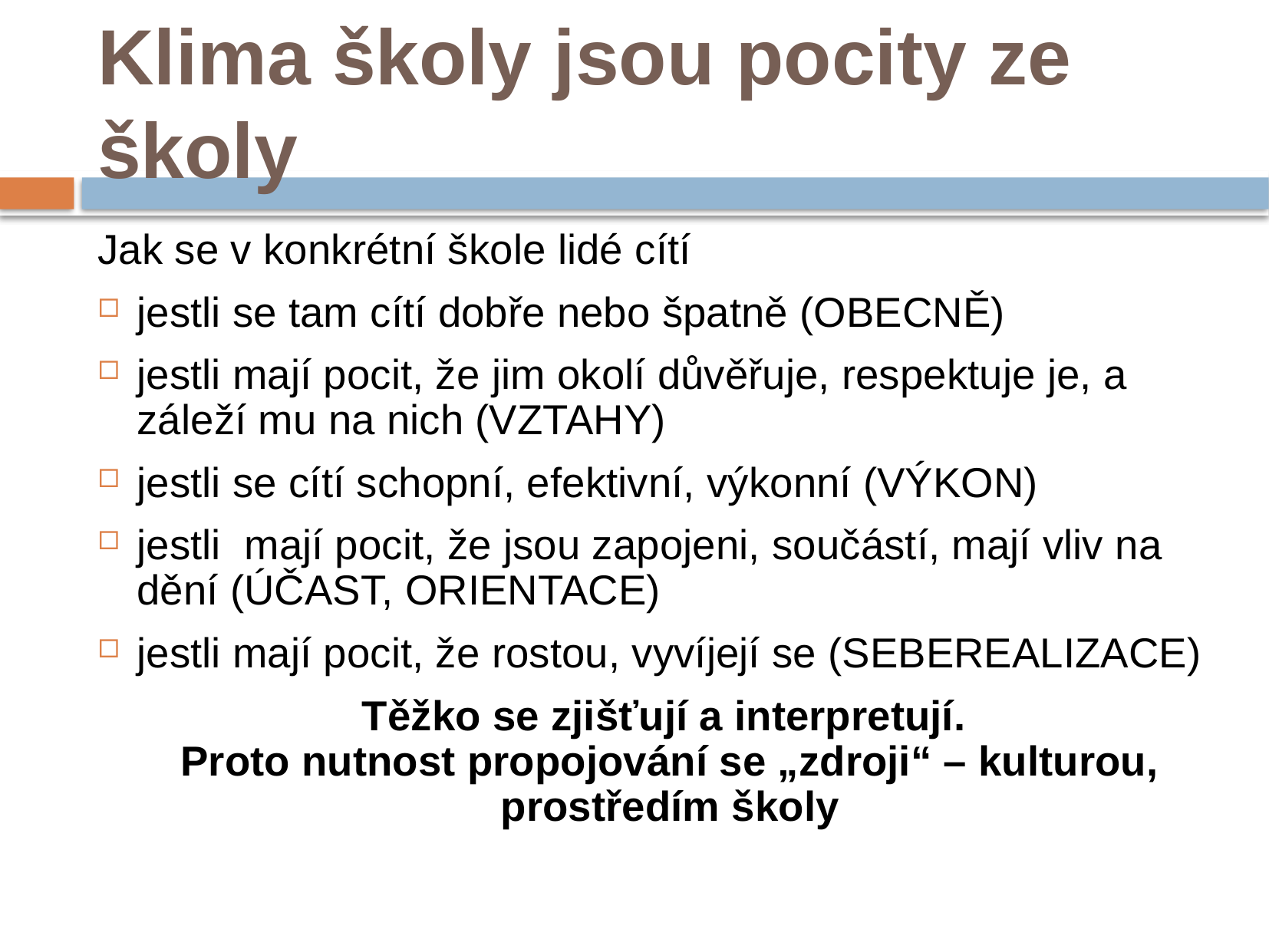

# Klima školy jsou pocity ze školy
Jak se v konkrétní škole lidé cítí
jestli se tam cítí dobře nebo špatně (OBECNĚ)
jestli mají pocit, že jim okolí důvěřuje, respektuje je, a záleží mu na nich (VZTAHY)
jestli se cítí schopní, efektivní, výkonní (VÝKON)
jestli  mají pocit, že jsou zapojeni, součástí, mají vliv na dění (ÚČAST, ORIENTACE)
jestli mají pocit, že rostou, vyvíjejí se (SEBEREALIZACE)
Těžko se zjišťují a interpretují.
Proto nutnost propojování se „zdroji“ – kulturou, prostředím školy